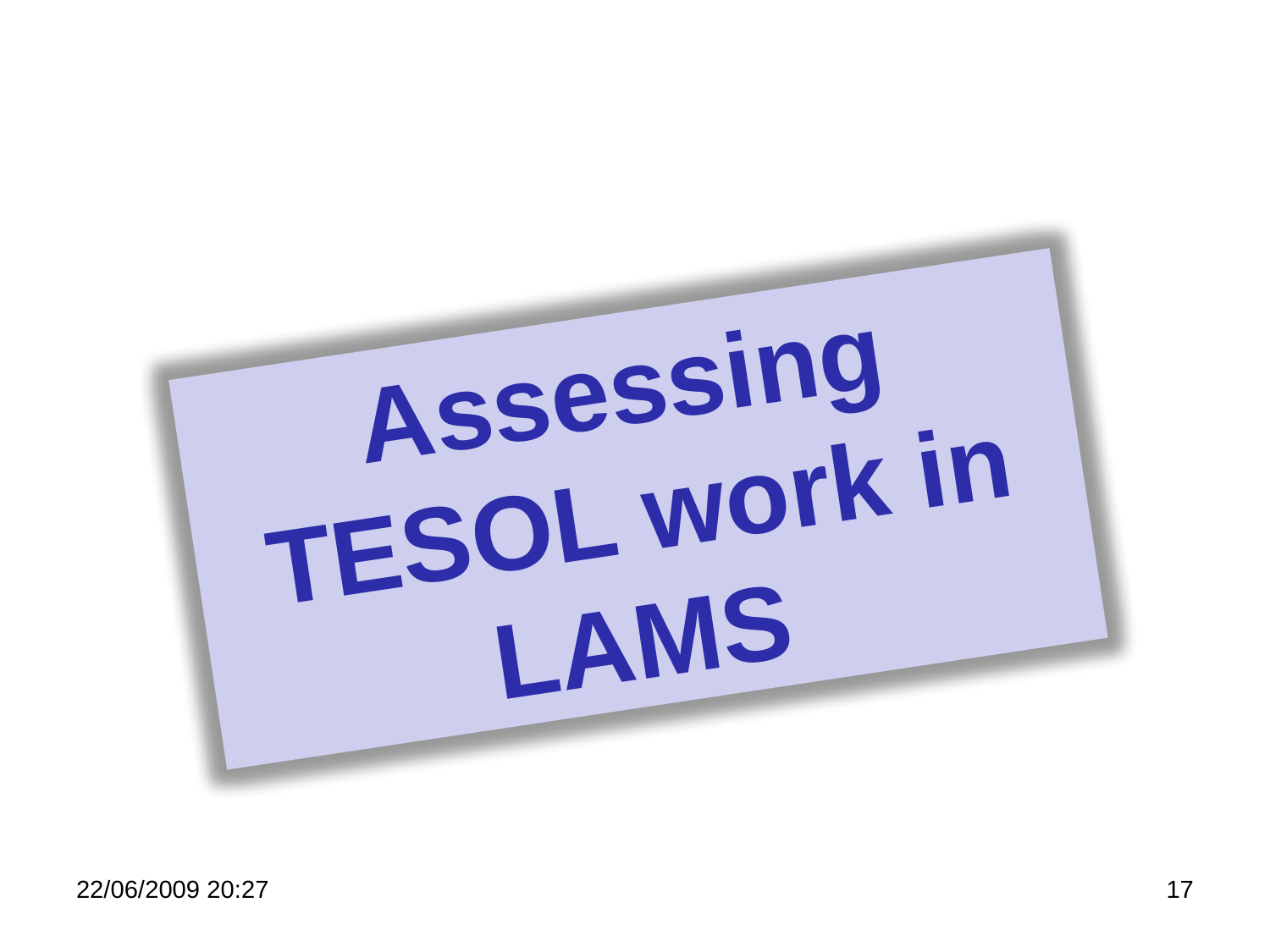

Assessing TESOL work in LAMS

22/06/2009 20:27
17